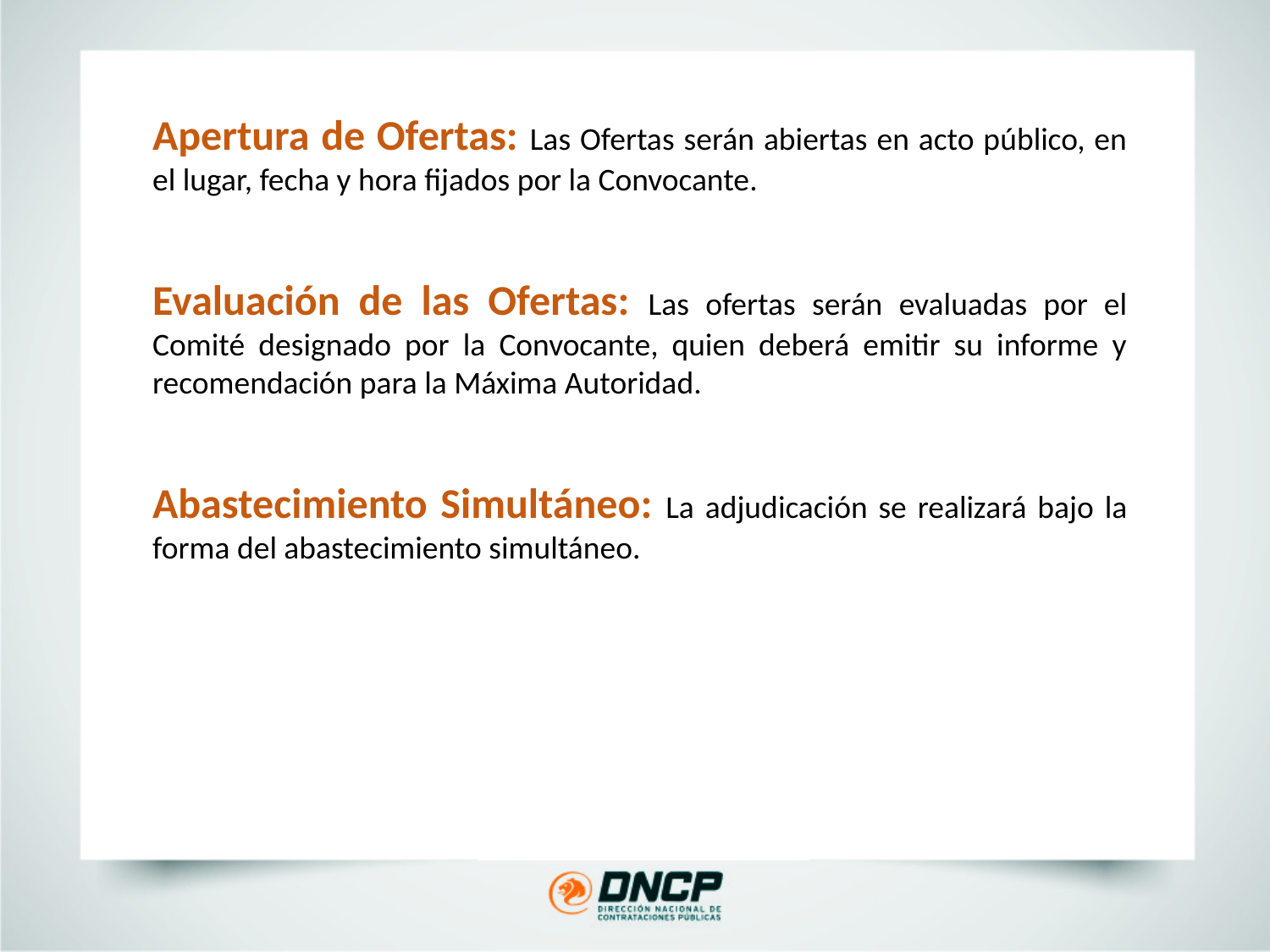

Apertura de Ofertas: Las Ofertas serán abiertas en acto público, en el lugar, fecha y hora fijados por la Convocante.

Evaluación de las Ofertas: Las ofertas serán evaluadas por el Comité designado por la Convocante, quien deberá emitir su informe y recomendación para la Máxima Autoridad.

Abastecimiento Simultáneo: La adjudicación se realizará bajo la forma del abastecimiento simultáneo.